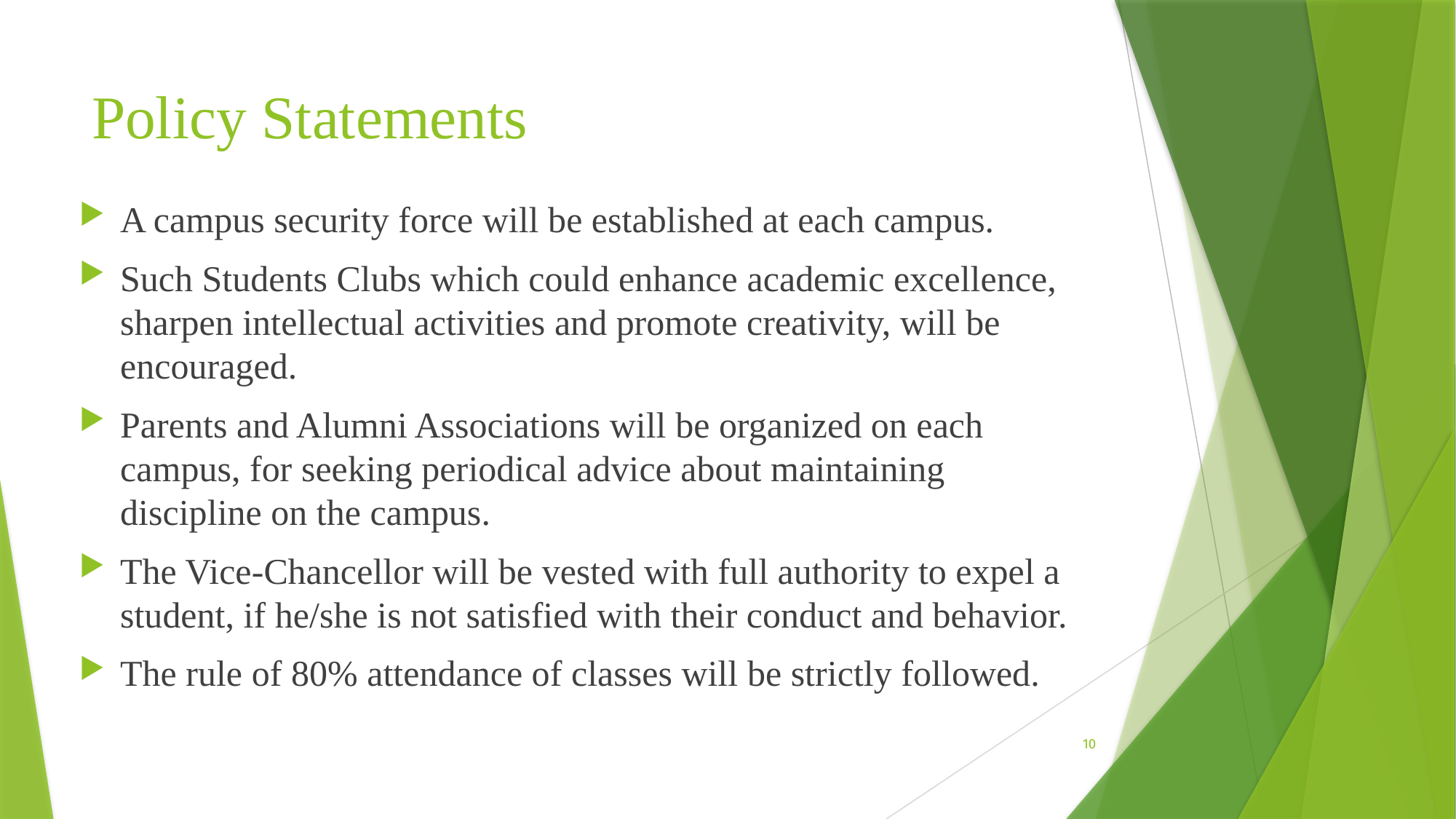

# Policy Statements
A campus security force will be established at each campus.
Such Students Clubs which could enhance academic excellence, sharpen intellectual activities and promote creativity, will be encouraged.
Parents and Alumni Associations will be organized on each campus, for seeking periodical advice about maintaining discipline on the campus.
The Vice-Chancellor will be vested with full authority to expel a student, if he/she is not satisfied with their conduct and behavior.
The rule of 80% attendance of classes will be strictly followed.
10